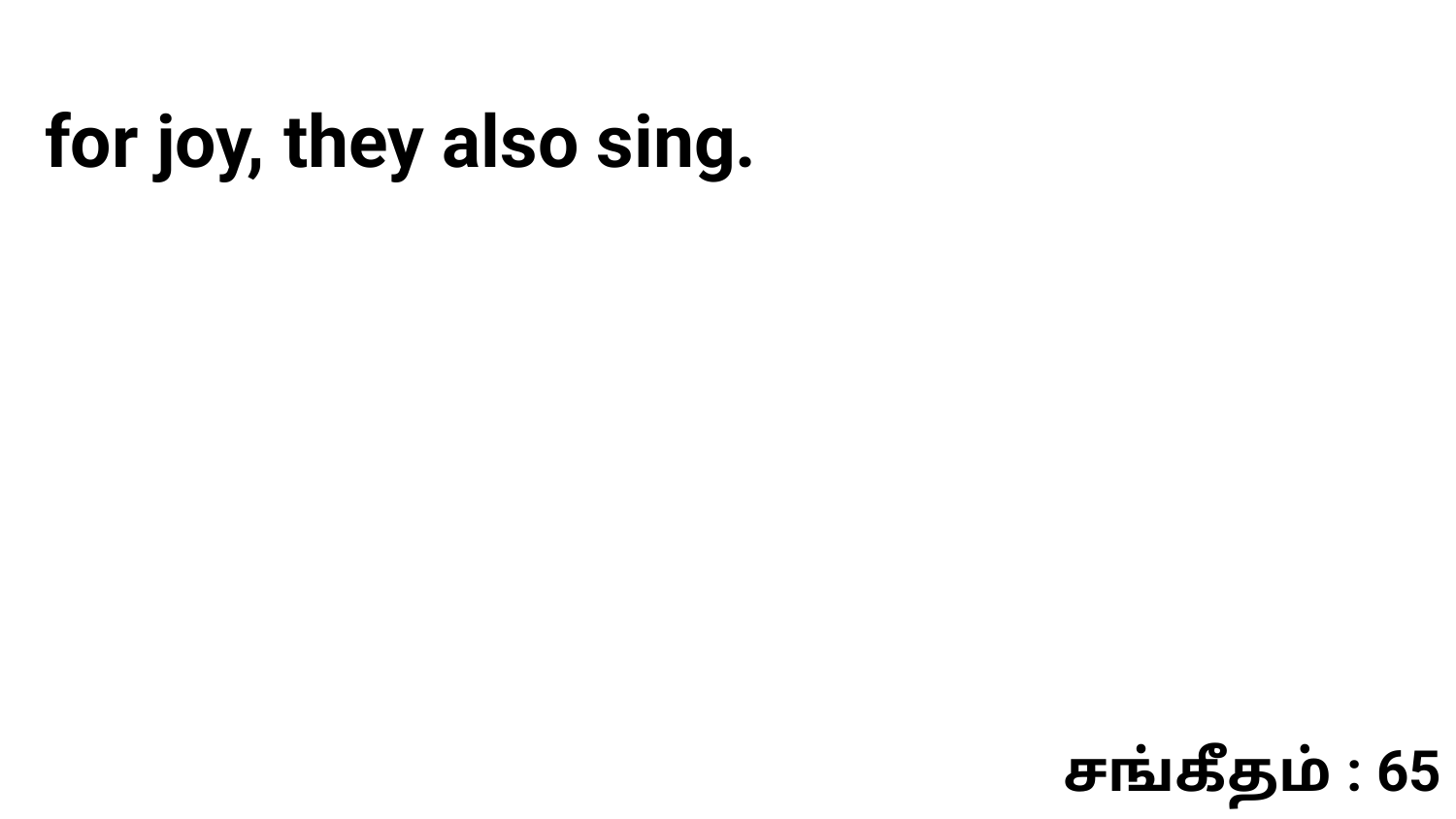

for joy, they also sing.
சங்கீதம் : 65